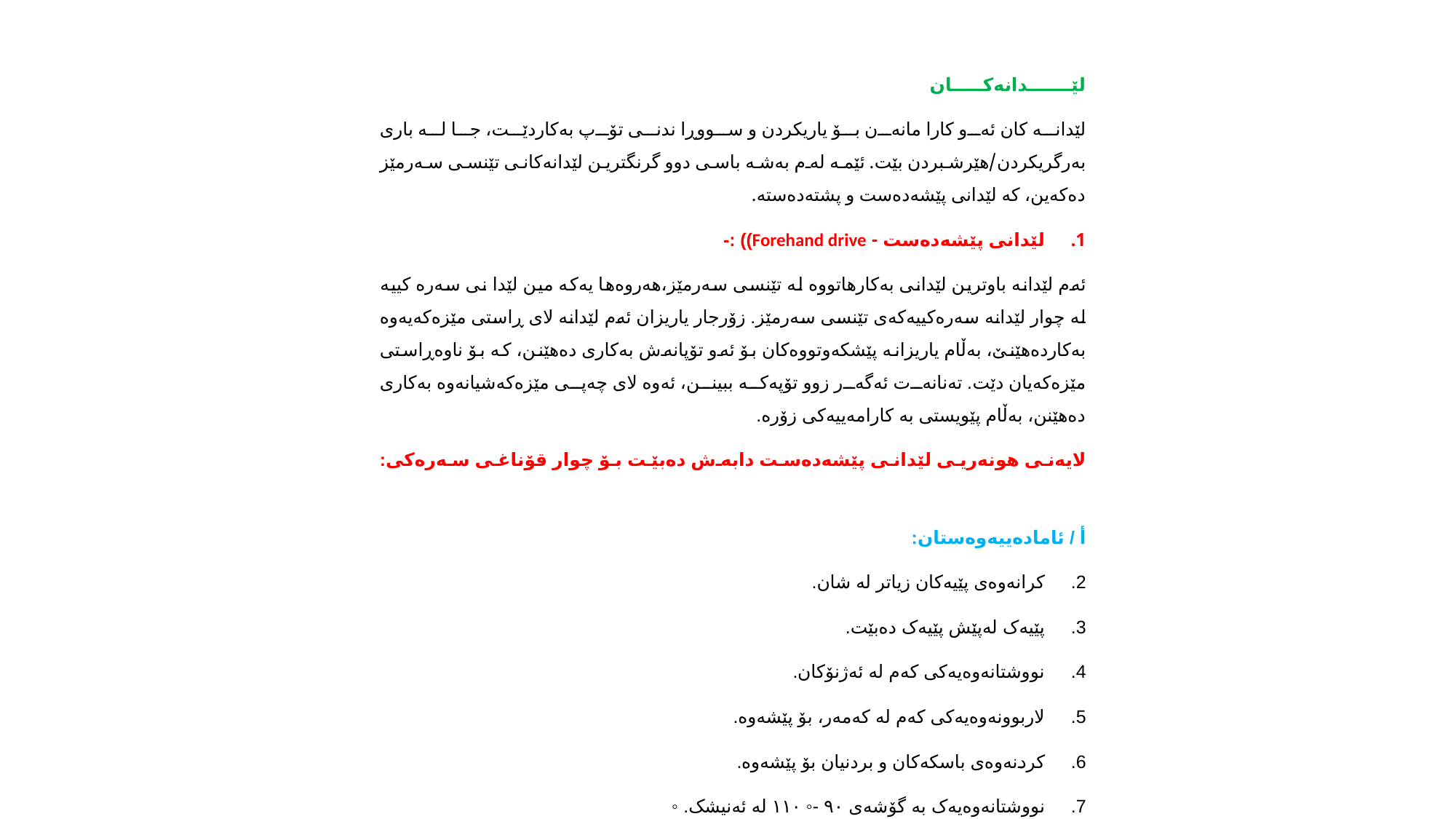

لێـــــــدانەکـــــان
لێدانە کان ئەو کارا مانەن بۆ یاریکردن و سووڕا ندنى تۆپ بەکاردێت، جا لە باری بەرگریکردن/هێرشبردن بێت. ئێمە لەم بەشە باسی دوو گرنگترین لێدانەکانى تێنسی سەرمێز دەکەین، کە لێدانى پێشەدەست و پشتەدەستە.
لێدانى پێشەدەست - Forehand drive)) :-
ئەم لێدانە باوترین لێدانی بەکارهاتووە لە تێنسی سەرمێز،هەروەها یەکە مین لێدا نى سەرە کییە لە چوار لێدانە سەرەکییەکەى تێنسی سەرمێز. زۆرجار یاریزان ئەم لێدانە لاى ڕاستى مێزەکەیەوە بەکاردەهێنێ، بەڵام یاریزانە پێشکەوتووەکان بۆ ئەو تۆپانەش بەکاری دەهێنن، کە بۆ ناوەڕاستى مێزەکەیان دێت. تەنانەت ئەگەر زوو تۆپەکە ببینن، ئەوە لاى چەپی مێزەکەشیانەوە بەکاری دەهێنن، بەڵام پێویستی بە کارامەییەکى زۆرە.
لایەنى هونەریی لێدانى پێشەدەست دابەش دەبێت بۆ چوار قۆناغی سەرەکی:
أ / ئامادەییەوەستان:
کرانەوەى پێیەکان زیاتر لە شان.
پێیەک لەپێش پێیەک دەبێت.
نووشتانەوەیەکى کەم لە ئەژنۆکان.
لاربوونەوەیەکى کەم لە کەمەر، بۆ پێشەوە.
کردنەوەى باسکەکان و بردنیان بۆ پێشەوە.
نووشتانەوەیەک بە گۆشەى ٩٠ -◦ ١١٠ لە ئەنیشک. ◦
وەستان لەنزیک مێزەکەوە.
چەقی قورسایی جەستە لەسەر پێشەوەى پێیەکان دەبێت، نەک پاژنەی پێیەکان.